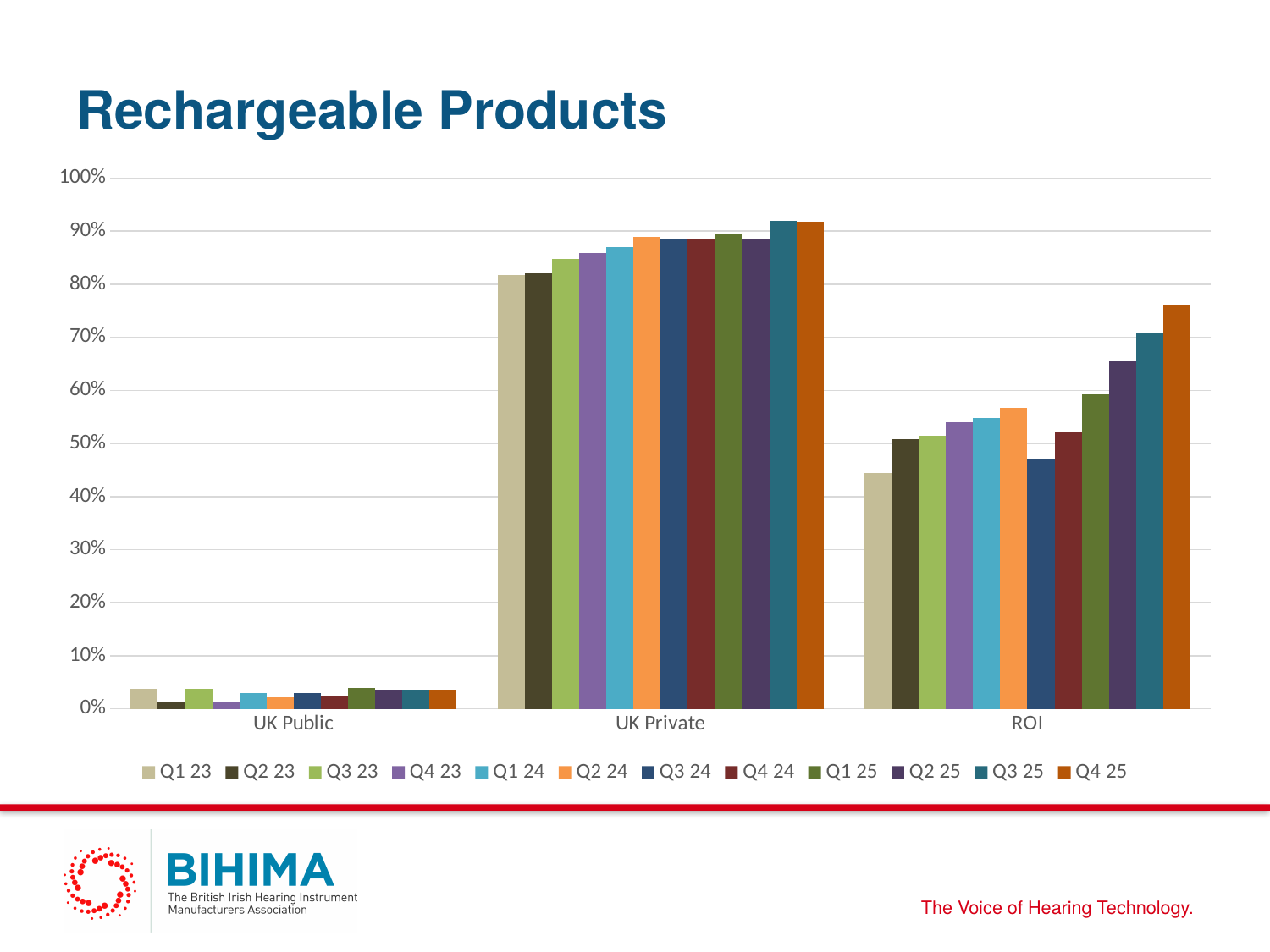

# Rechargeable Products

### Chart

| Category | Q1 23 | Q2 23 | Q3 23 | Q4 23 | Q1 24 | Q2 24 | Q3 24 | Q4 24 | Q1 25 | Q2 25 | Q3 25 | Q4 25 |
|---|---|---|---|---|---|---|---|---|---|---|---|---|
| UK Public | 0.0371 | 0.0137 | 0.0379 | 0.0125 | 0.0298 | 0.0211 | 0.0297 | 0.0253 | 0.03919 | 0.03634 | 0.03621108353758575 | 0.03608216707517151 |
| UK Private | 0.8178 | 0.8207 | 0.8471 | 0.8593 | 0.8703 | 0.8892 | 0.885 | 0.886 | 0.8955771 | 0.884405 | 0.92 | 0.9179414242759196 |
| ROI | 0.445 | 0.5079 | 0.514 | 0.5394 | 0.5474 | 0.5663 | 0.4707 | 0.523 | 0.593067462 | 0.654911 | 0.7077777771112679 | 0.7606445542225359 |